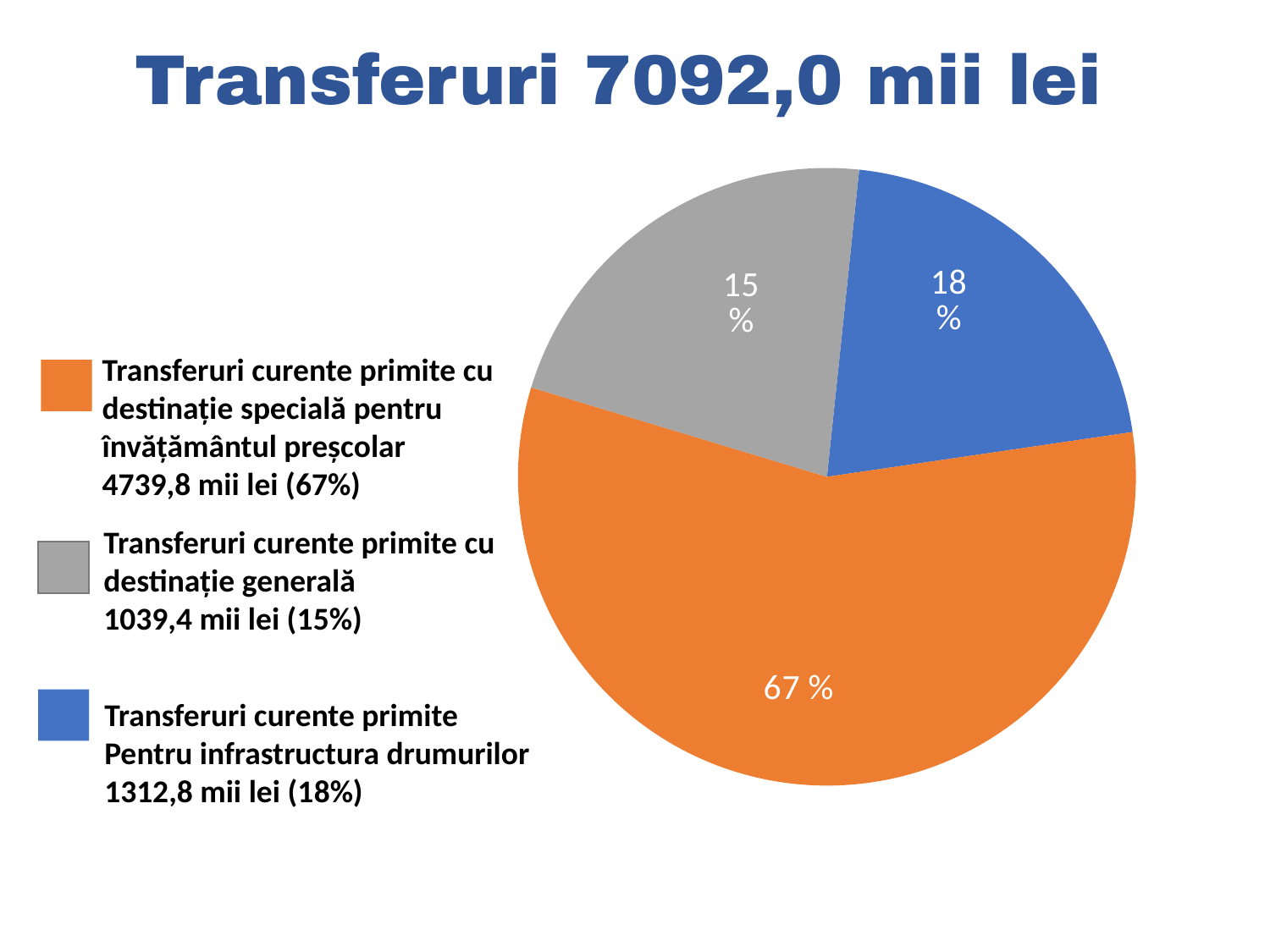

Transferuri 7092,0 mii lei

### Chart

| Category | Column1 |  |
|---|---|---|
| Venituri proprii obtimute din prestarea serviciilor (serv. apa&canalizare, serv administr APL, plata parinteasca) | 572.0 | None |
| Impozite Locale | 1550.9 | None |
| Taxe Locale | 598.5 | None |
Transferuri curente primite cu destinație specială pentru
învățământul preșcolar
4739,8 mii lei (67%)

Transferuri curente primite cu
destinație generală
1039,4 mii lei (15%)

Transferuri curente primite
Pentru infrastructura drumurilor
1312,8 mii lei (18%)